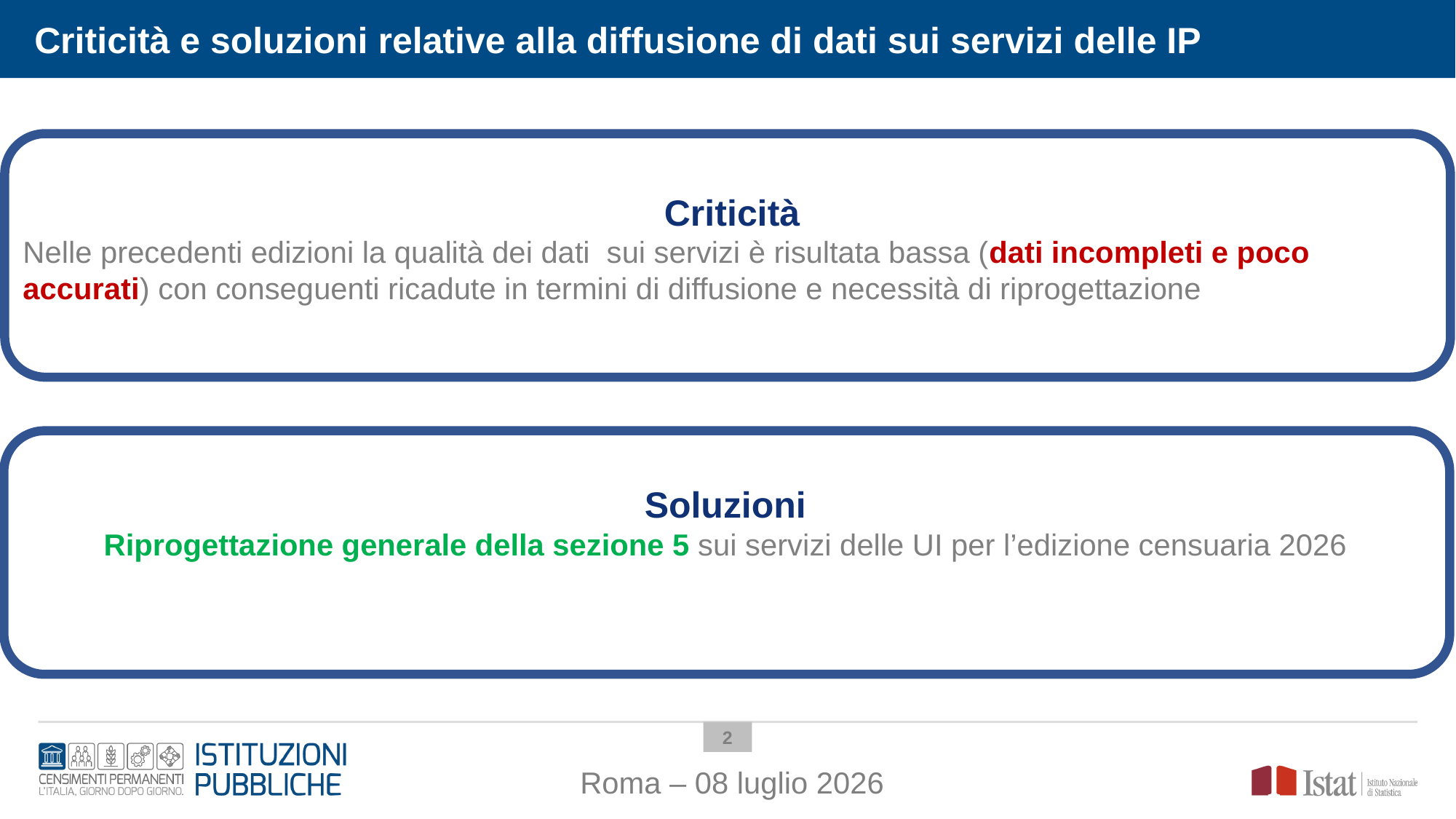

Criticità e soluzioni relative alla diffusione di dati sui servizi delle IP
OBIETTIVI E CONTENUTI CENSIP 2026

Criticità
Nelle precedenti edizioni la qualità dei dati  sui servizi è risultata bassa (dati incompleti e poco accurati) con conseguenti ricadute in termini di diffusione e necessità di riprogettazione

Soluzioni
Riprogettazione generale della sezione 5 sui servizi delle UI per l’edizione censuaria 2026

2
Roma – 08 luglio 2026